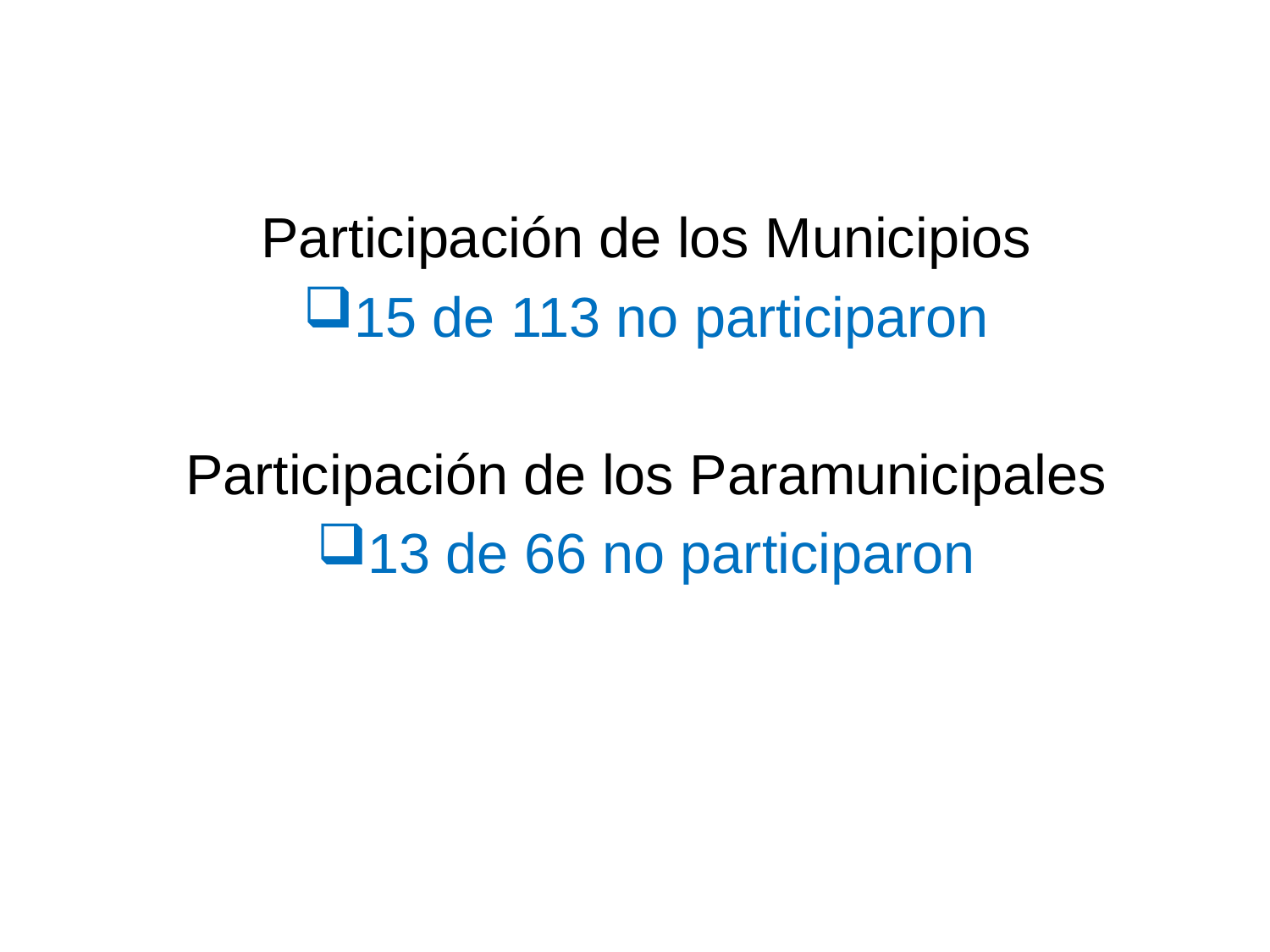

Participación de los Municipios
15 de 113 no participaron

Participación de los Paramunicipales
13 de 66 no participaron